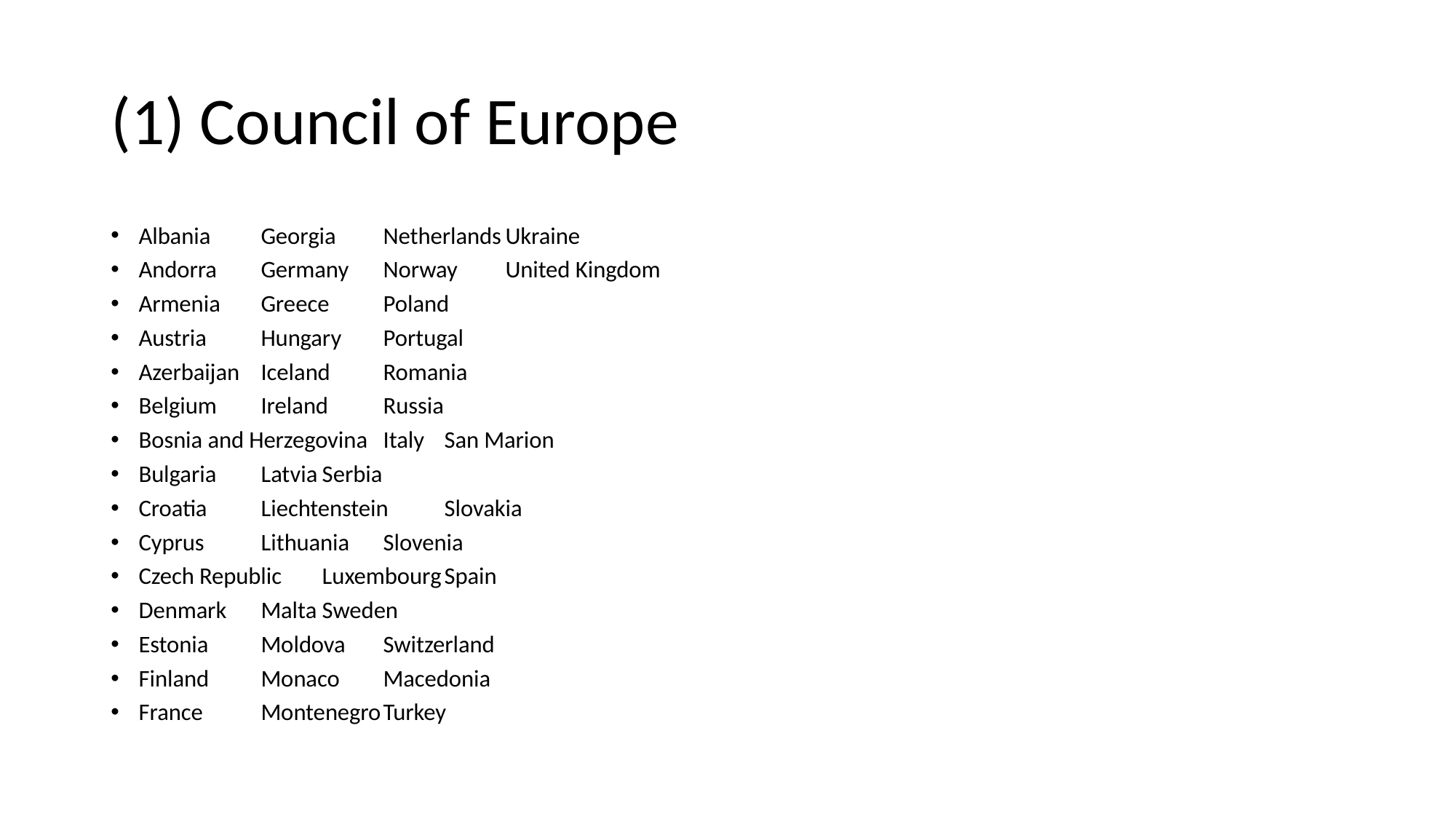

# (1) Council of Europe
Albania				Georgia			Netherlands	Ukraine
Andorra				Germany			Norway		United Kingdom
Armenia				Greece			Poland
Austria				Hungary			Portugal
Azerbaijan			Iceland			Romania
Belgium				Ireland			Russia
Bosnia and Herzegovina		Italy			San Marion
Bulgaria				Latvia			Serbia
Croatia				Liechtenstein		Slovakia
Cyprus				Lithuania			Slovenia
Czech Republic			Luxembourg		Spain
Denmark			Malta			Sweden
Estonia				Moldova			Switzerland
Finland				Monaco			Macedonia
France				Montenegro		Turkey